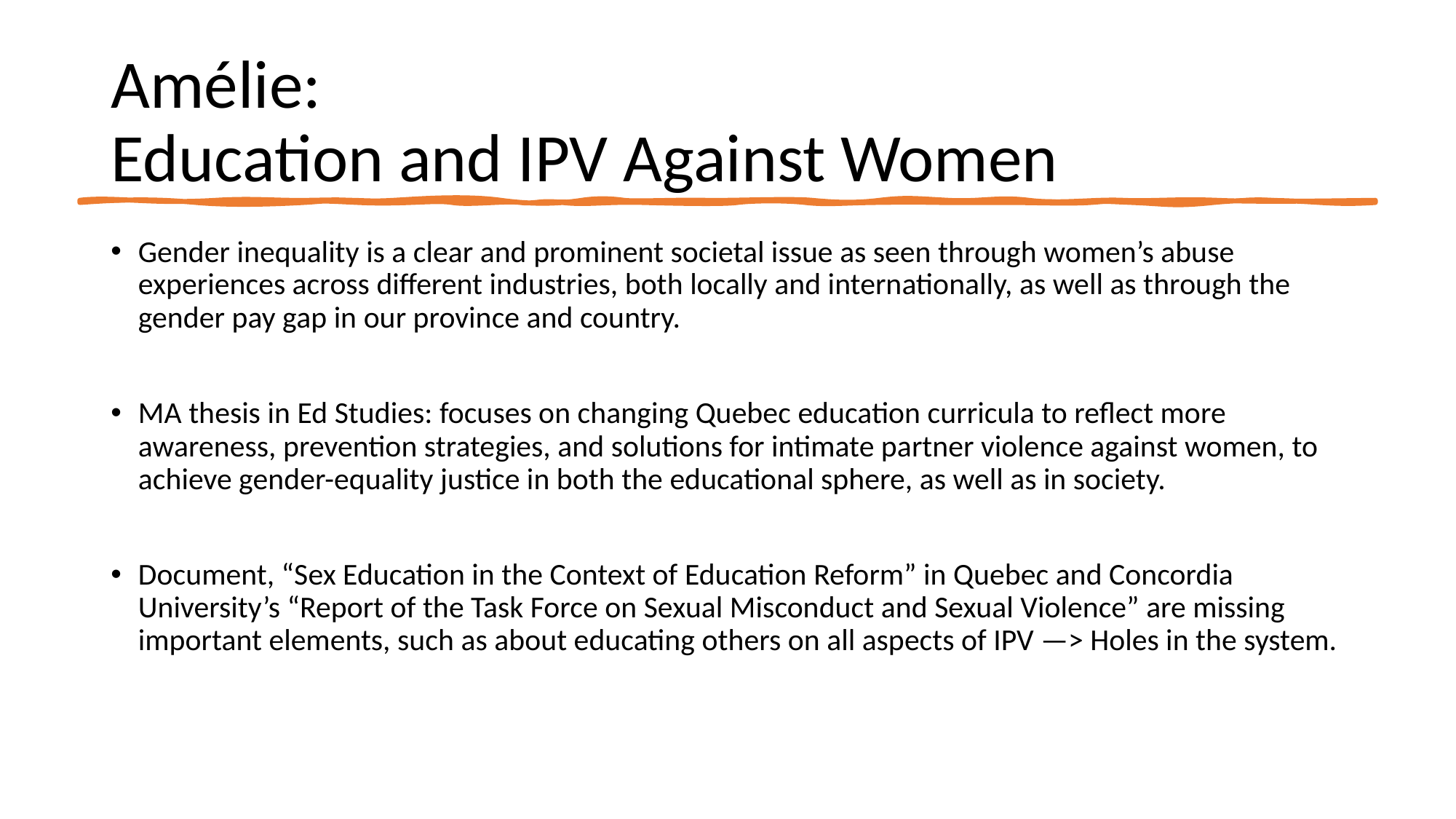

# Amélie: Education and IPV Against Women

Gender inequality is a clear and prominent societal issue as seen through women’s abuse experiences across different industries, both locally and internationally, as well as through the gender pay gap in our province and country.

MA thesis in Ed Studies: focuses on changing Quebec education curricula to reflect more awareness, prevention strategies, and solutions for intimate partner violence against women, to achieve gender-equality justice in both the educational sphere, as well as in society.

Document, “Sex Education in the Context of Education Reform” in Quebec and Concordia University’s “Report of the Task Force on Sexual Misconduct and Sexual Violence” are missing important elements, such as about educating others on all aspects of IPV —> Holes in the system.